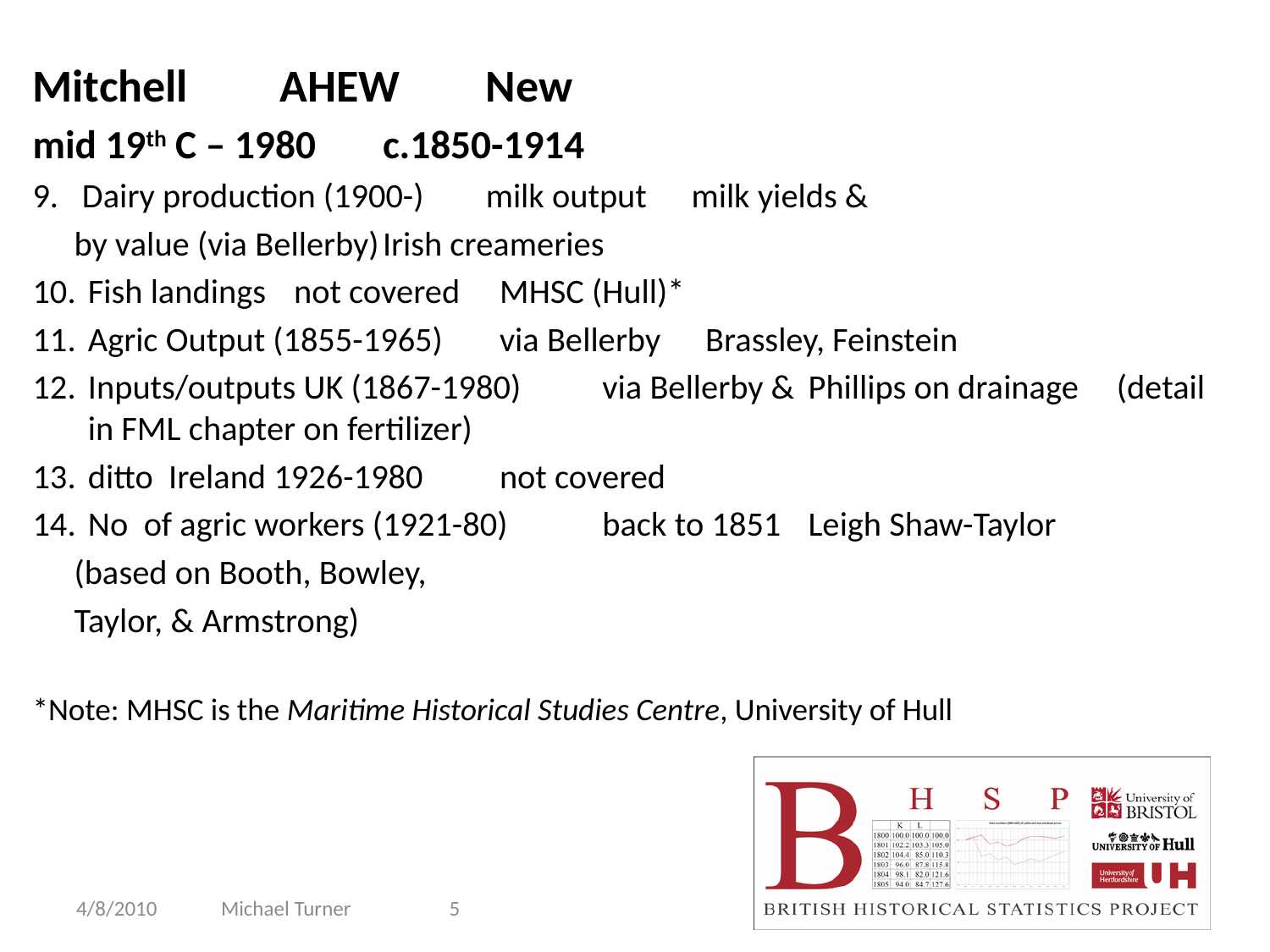

Mitchell 				AHEW	New
mid 19th C – 1980			c.1850-1914
9.   Dairy production (1900-)		milk output	milk yields &
					by value (via Bellerby)	Irish creameries
Fish landings			not covered	MHSC (Hull)*
Agric Output (1855-1965)		via Bellerby	Brassley, Feinstein
Inputs/outputs UK (1867-1980)	via Bellerby &	Phillips on drainage				(detail in FML chapter on fertilizer)
ditto  Ireland 1926-1980		not covered
No  of agric workers (1921-80)	back to 1851	Leigh Shaw-Taylor
					(based on Booth, Bowley,
					Taylor, & Armstrong)

*Note: MHSC is the Maritime Historical Studies Centre, University of Hull

4/8/2010
Michael Turner
5